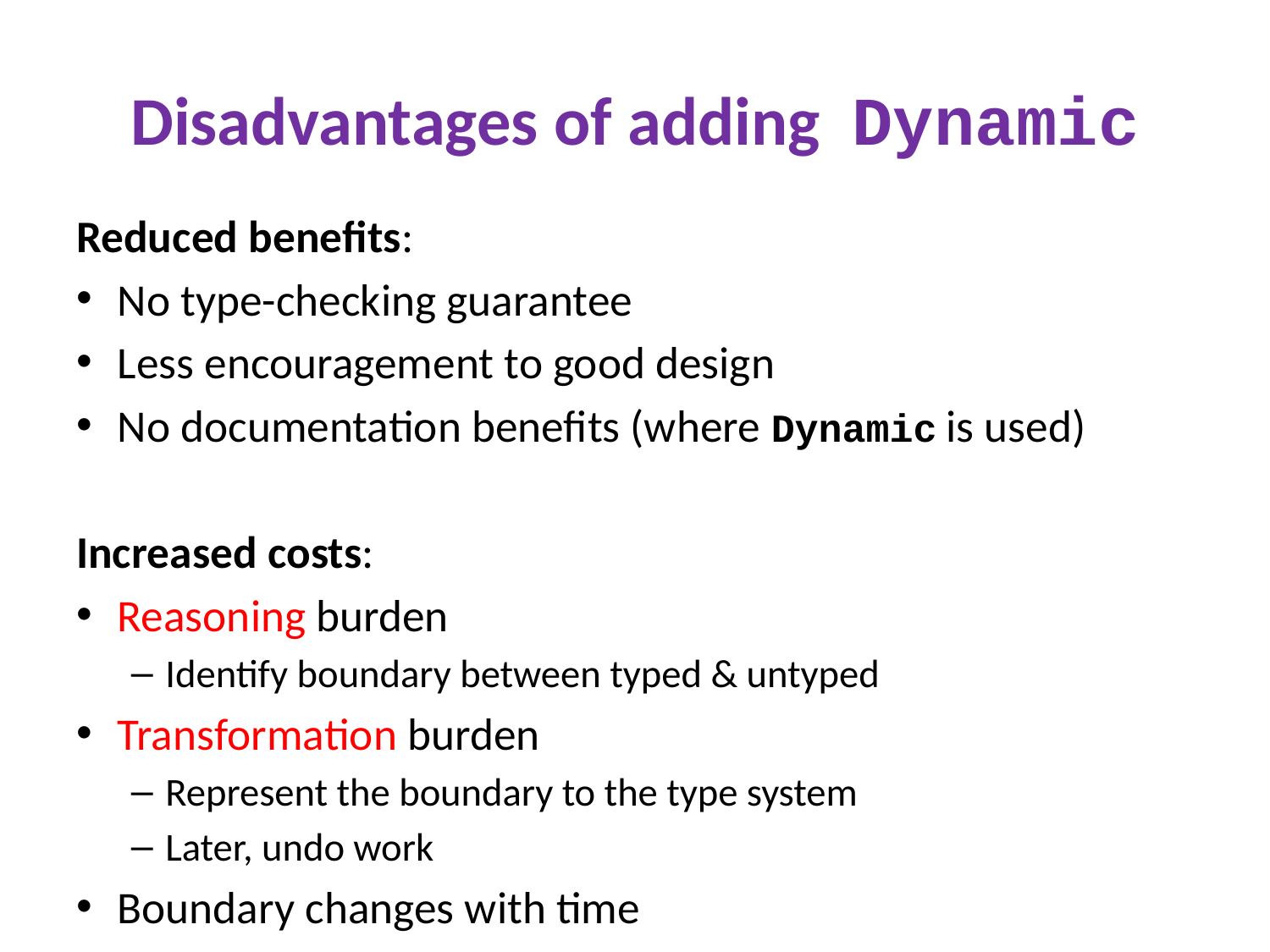

# Disadvantages of adding  Dynamic
Reduced benefits:
No type-checking guarantee
Less encouragement to good design
No documentation benefits (where Dynamic is used)

Increased costs:
Reasoning burden
Identify boundary between typed & untyped
Transformation burden
Represent the boundary to the type system
Later, undo work
Boundary changes with time